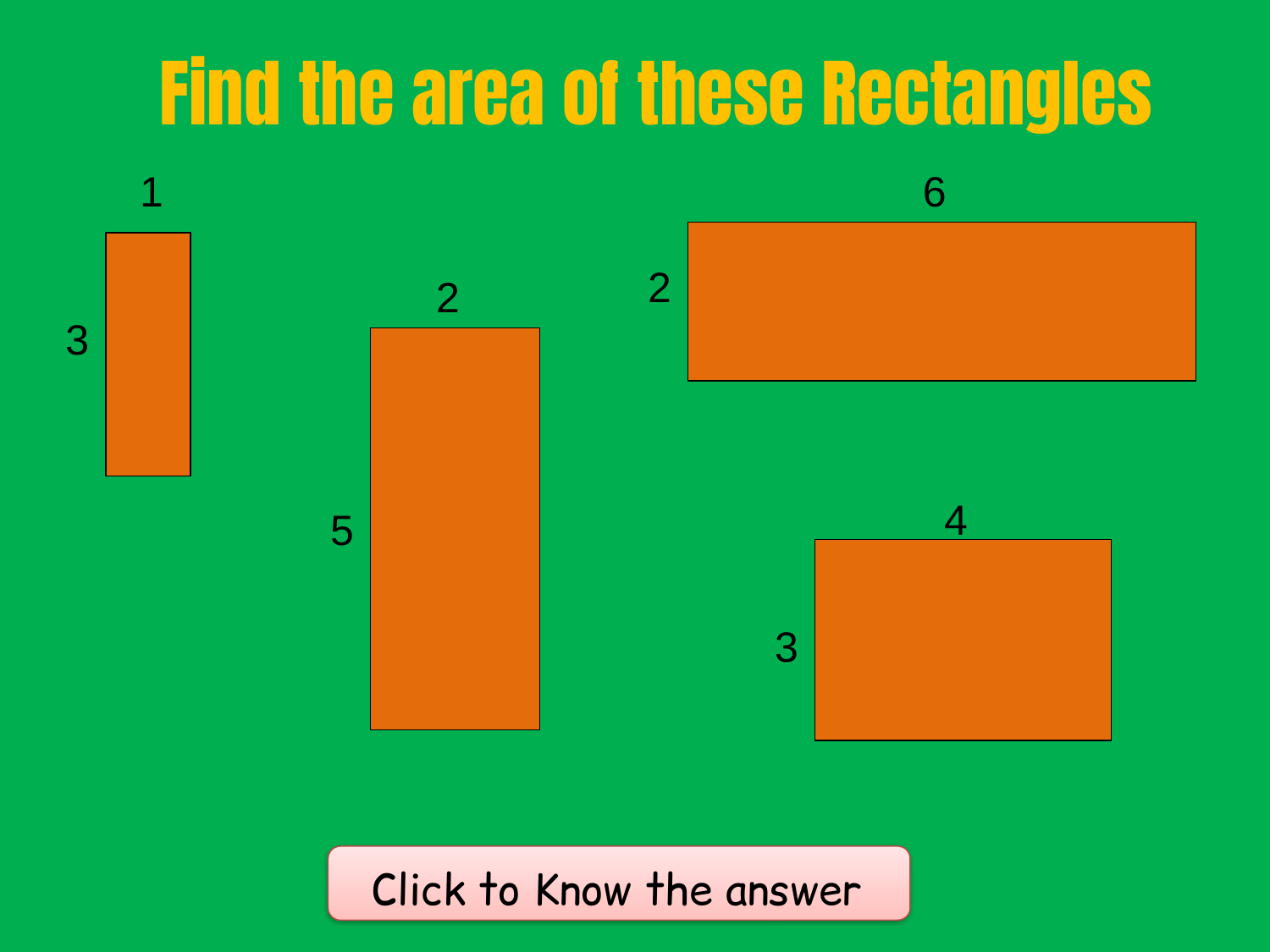

# Find the area of these Rectangles
1

3
6

2
2

5
4

3

Click to Know the answer